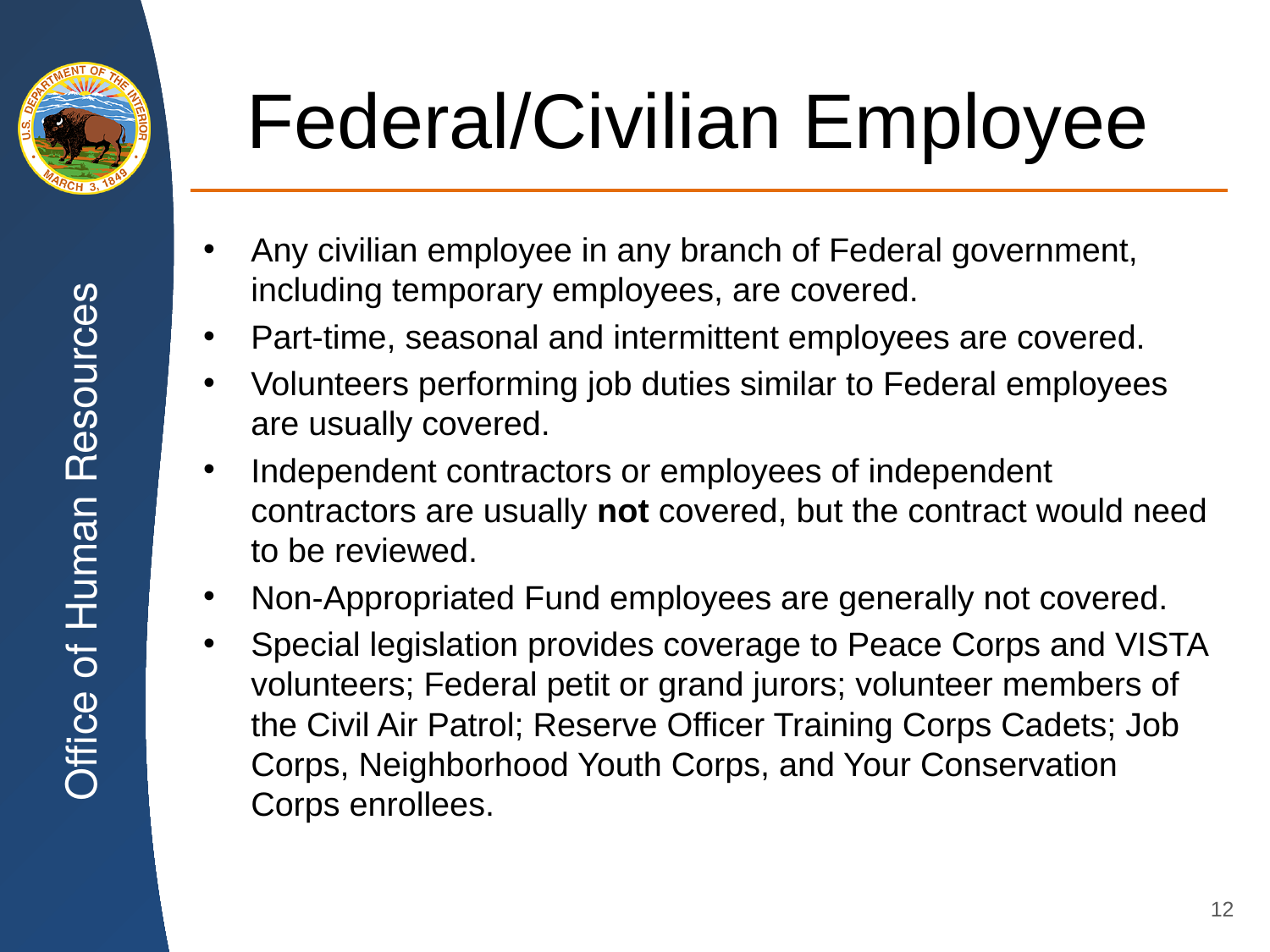

# Federal/Civilian Employee
Any civilian employee in any branch of Federal government, including temporary employees, are covered.
Part-time, seasonal and intermittent employees are covered.
Volunteers performing job duties similar to Federal employees are usually covered.
Independent contractors or employees of independent contractors are usually not covered, but the contract would need to be reviewed.
Non-Appropriated Fund employees are generally not covered.
Special legislation provides coverage to Peace Corps and VISTA volunteers; Federal petit or grand jurors; volunteer members of the Civil Air Patrol; Reserve Officer Training Corps Cadets; Job Corps, Neighborhood Youth Corps, and Your Conservation Corps enrollees.